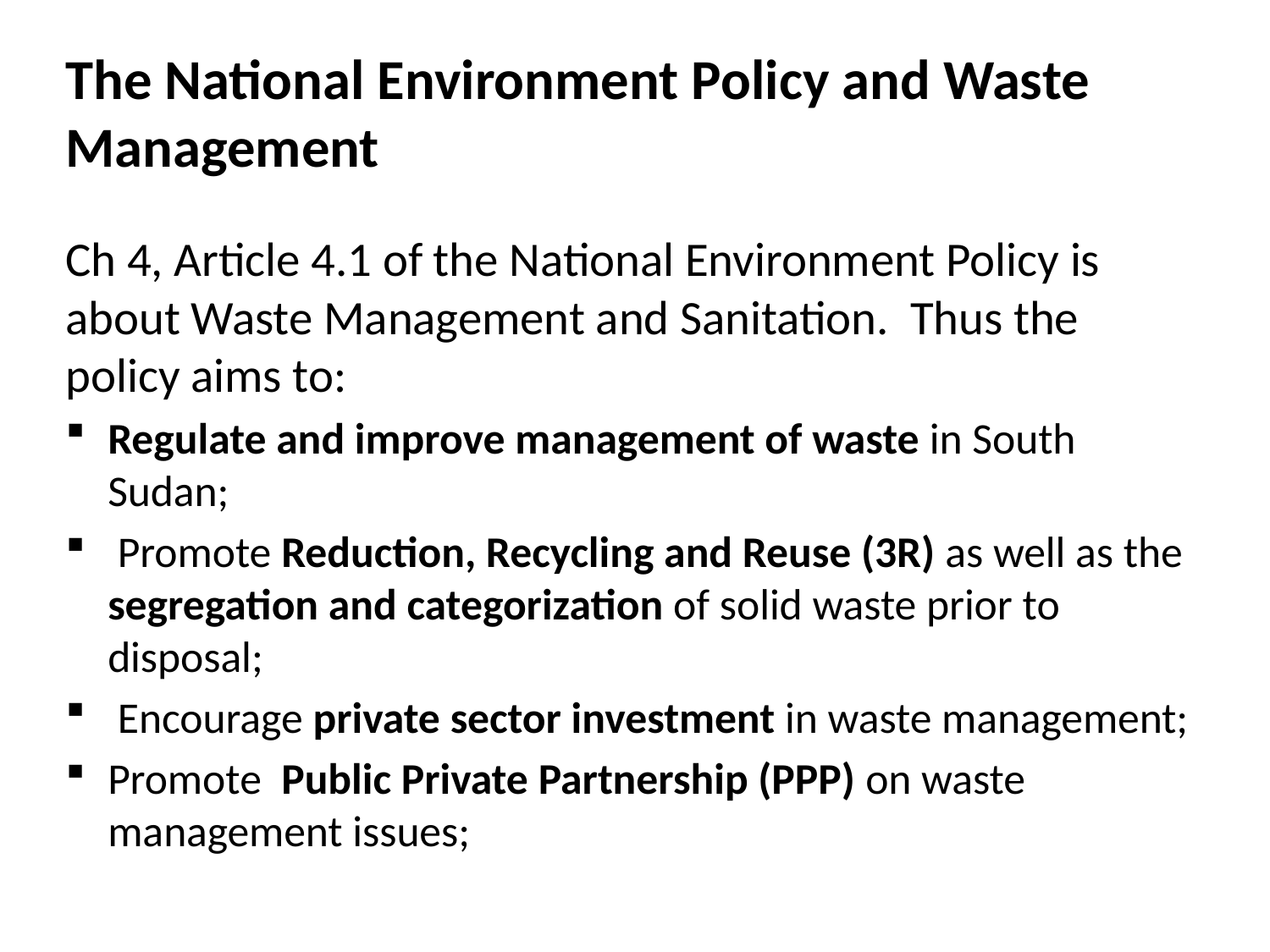

# The National Environment Policy and Waste Management
Ch 4, Article 4.1 of the National Environment Policy is about Waste Management and Sanitation.  Thus the policy aims to:
Regulate and improve management of waste in South Sudan;
 Promote Reduction, Recycling and Reuse (3R) as well as the segregation and categorization of solid waste prior to disposal;
 Encourage private sector investment in waste management;
Promote  Public Private Partnership (PPP) on waste management issues;